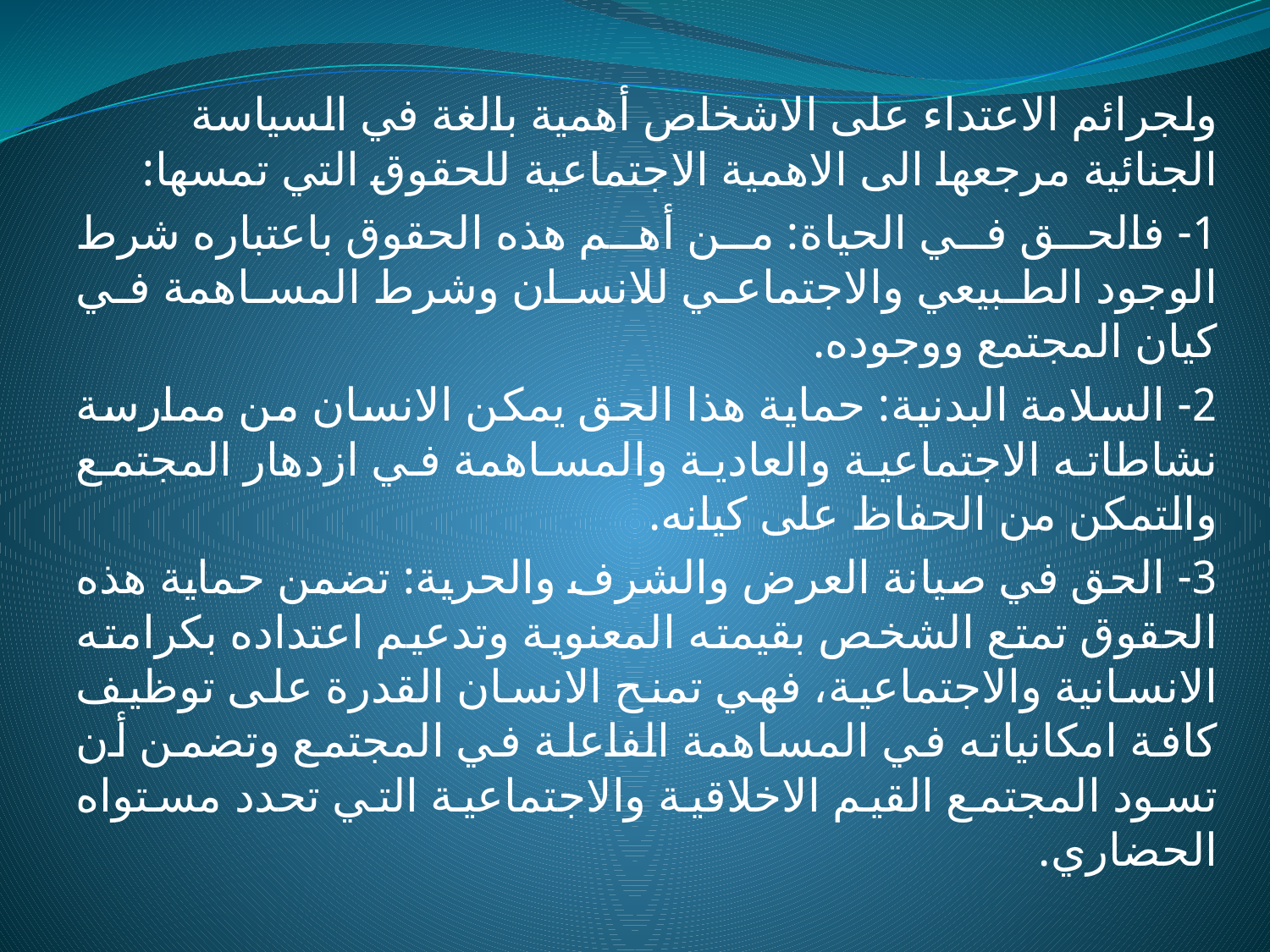

ولجرائم الاعتداء على الاشخاص أهمية بالغة في السياسة الجنائية مرجعها الى الاهمية الاجتماعية للحقوق التي تمسها:
1- فالحق في الحياة: من أهم هذه الحقوق باعتباره شرط الوجود الطبيعي والاجتماعي للانسان وشرط المساهمة في كيان المجتمع ووجوده.
2- السلامة البدنية: حماية هذا الحق يمكن الانسان من ممارسة نشاطاته الاجتماعية والعادية والمساهمة في ازدهار المجتمع والتمكن من الحفاظ على كيانه.
3- الحق في صيانة العرض والشرف والحرية: تضمن حماية هذه الحقوق تمتع الشخص بقيمته المعنوية وتدعيم اعتداده بكرامته الانسانية والاجتماعية، فهي تمنح الانسان القدرة على توظيف كافة امكانياته في المساهمة الفاعلة في المجتمع وتضمن أن تسود المجتمع القيم الاخلاقية والاجتماعية التي تحدد مستواه الحضاري.